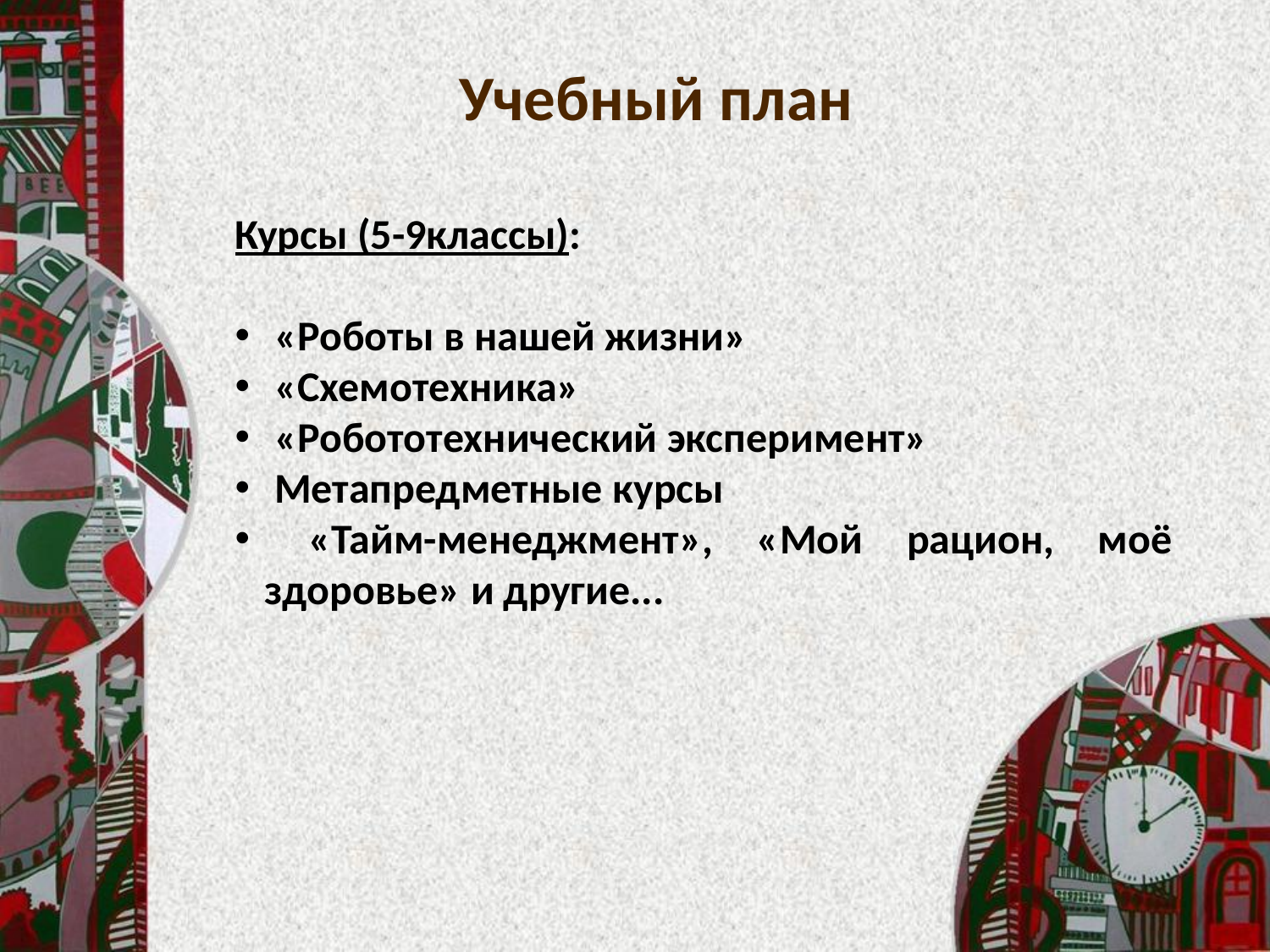

# Учебный план
Курсы (5-9классы):

 «Роботы в нашей жизни»
 «Схемотехника»
 «Робототехнический эксперимент»
 Метапредметные курсы
 «Тайм-менеджмент», «Мой рацион, моё здоровье» и другие...